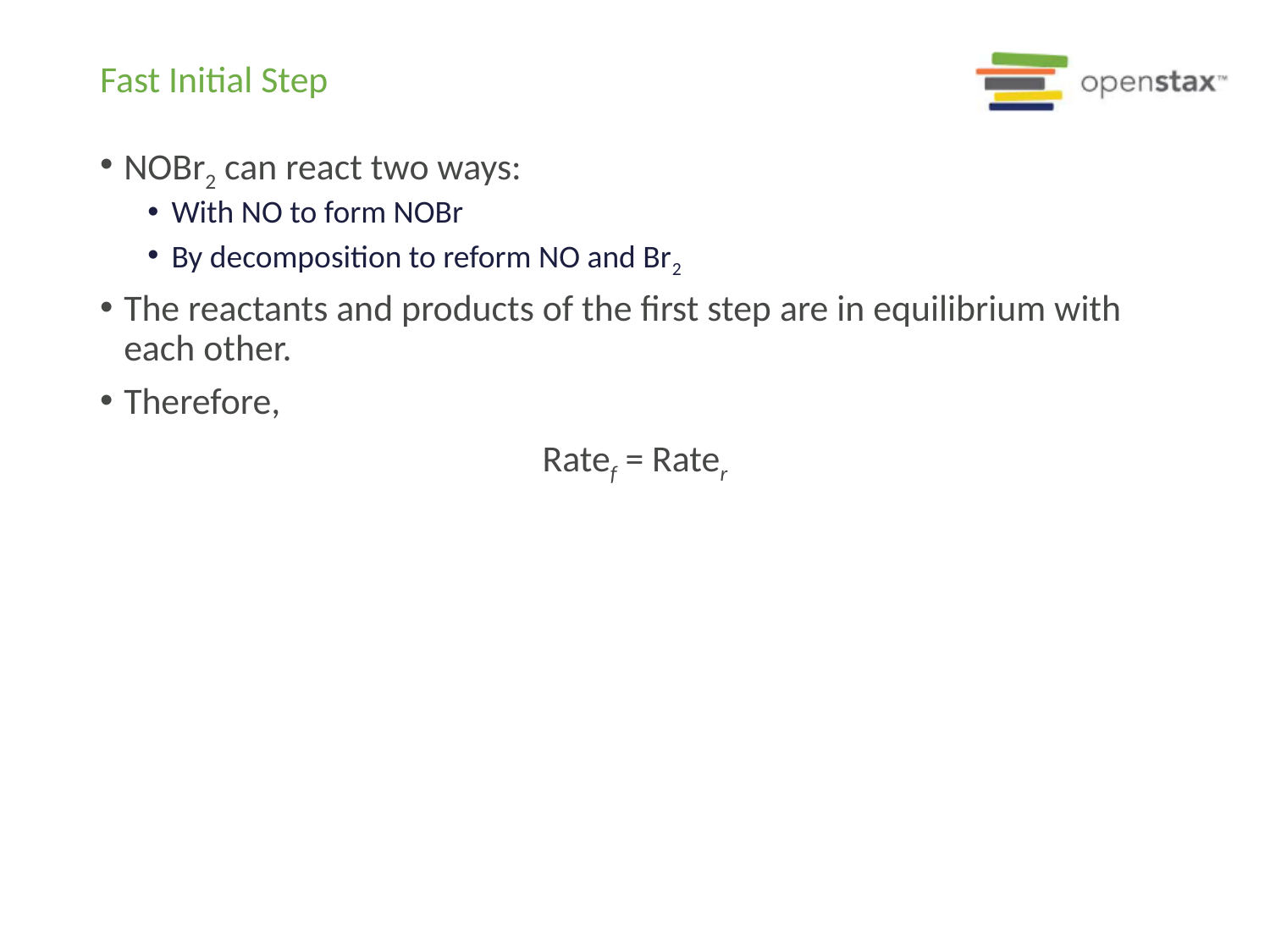

# Fast Initial Step
NOBr2 can react two ways:
With NO to form NOBr
By decomposition to reform NO and Br2
The reactants and products of the first step are in equilibrium with each other.
Therefore,
Ratef = Rater